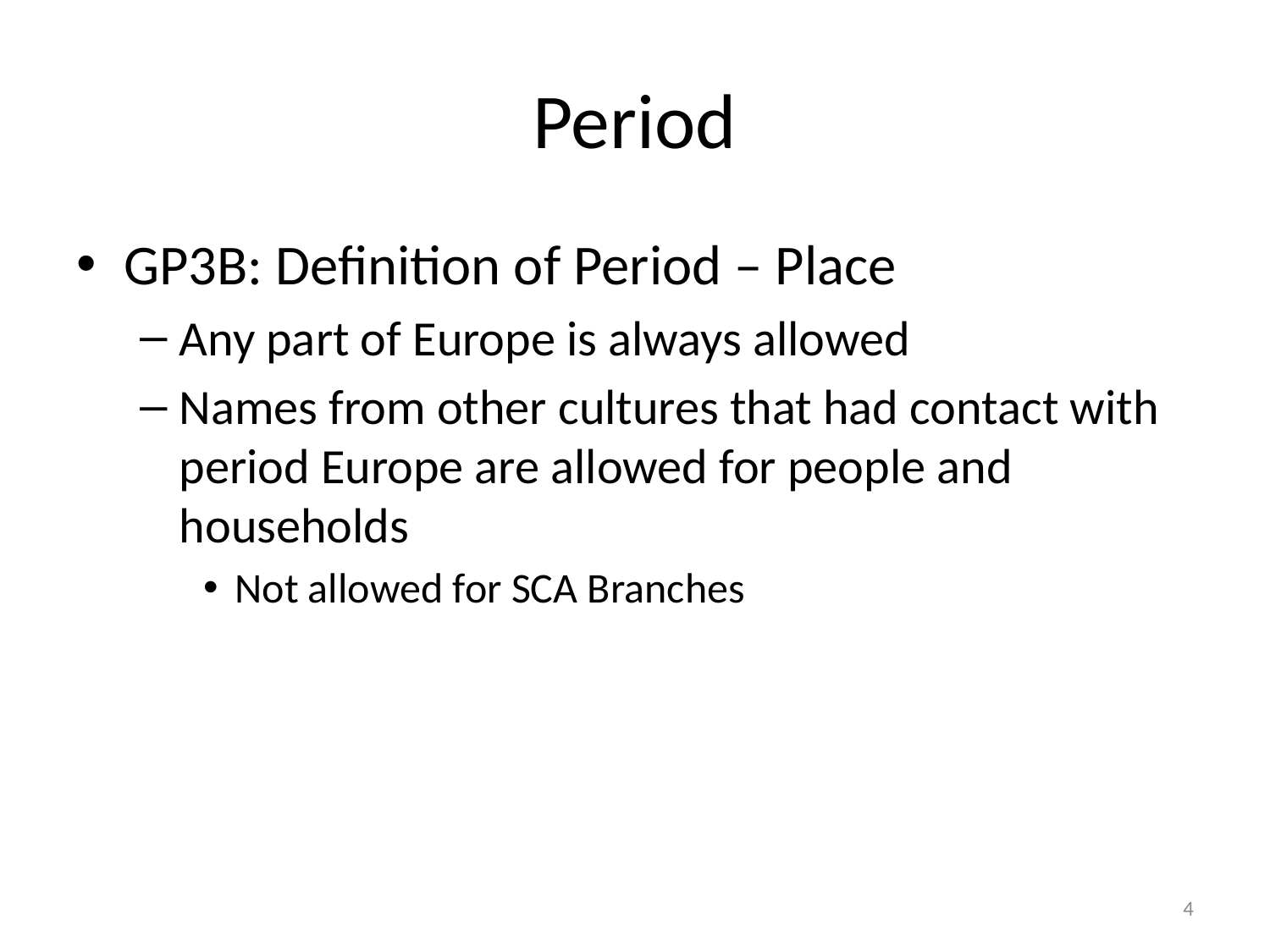

# Period
GP3B: Definition of Period – Place
Any part of Europe is always allowed
Names from other cultures that had contact with period Europe are allowed for people and households
Not allowed for SCA Branches
4